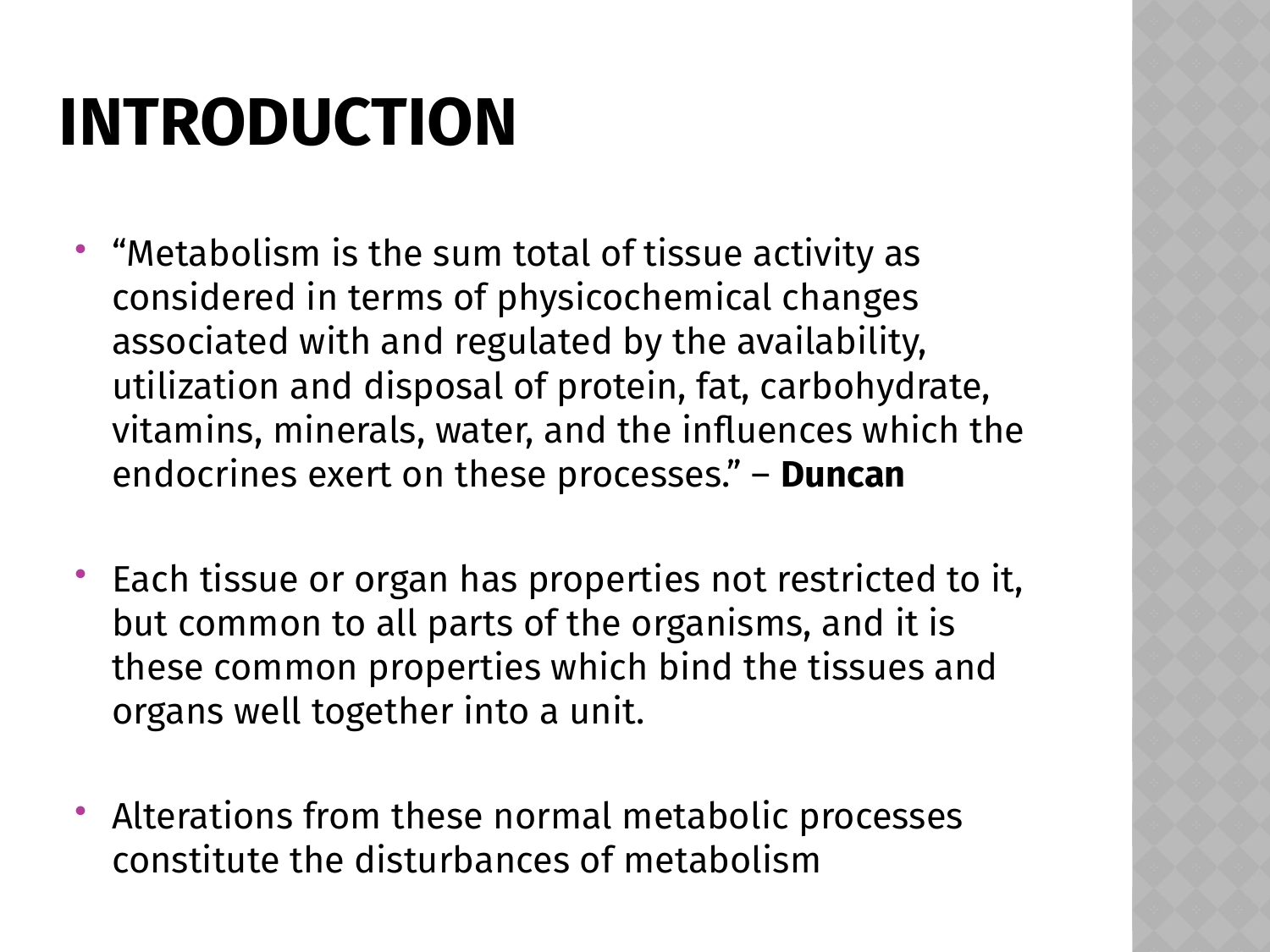

# Introduction
“Metabolism is the sum total of tissue activity as considered in terms of physicochemical changes associated with and regulated by the availability, utilization and disposal of protein, fat, carbohydrate, vitamins, minerals, water, and the influences which the endocrines exert on these processes.” – Duncan

Each tissue or organ has properties not restricted to it, but common to all parts of the organisms, and it is these common properties which bind the tissues and organs well together into a unit.

Alterations from these normal metabolic processes constitute the disturbances of metabolism